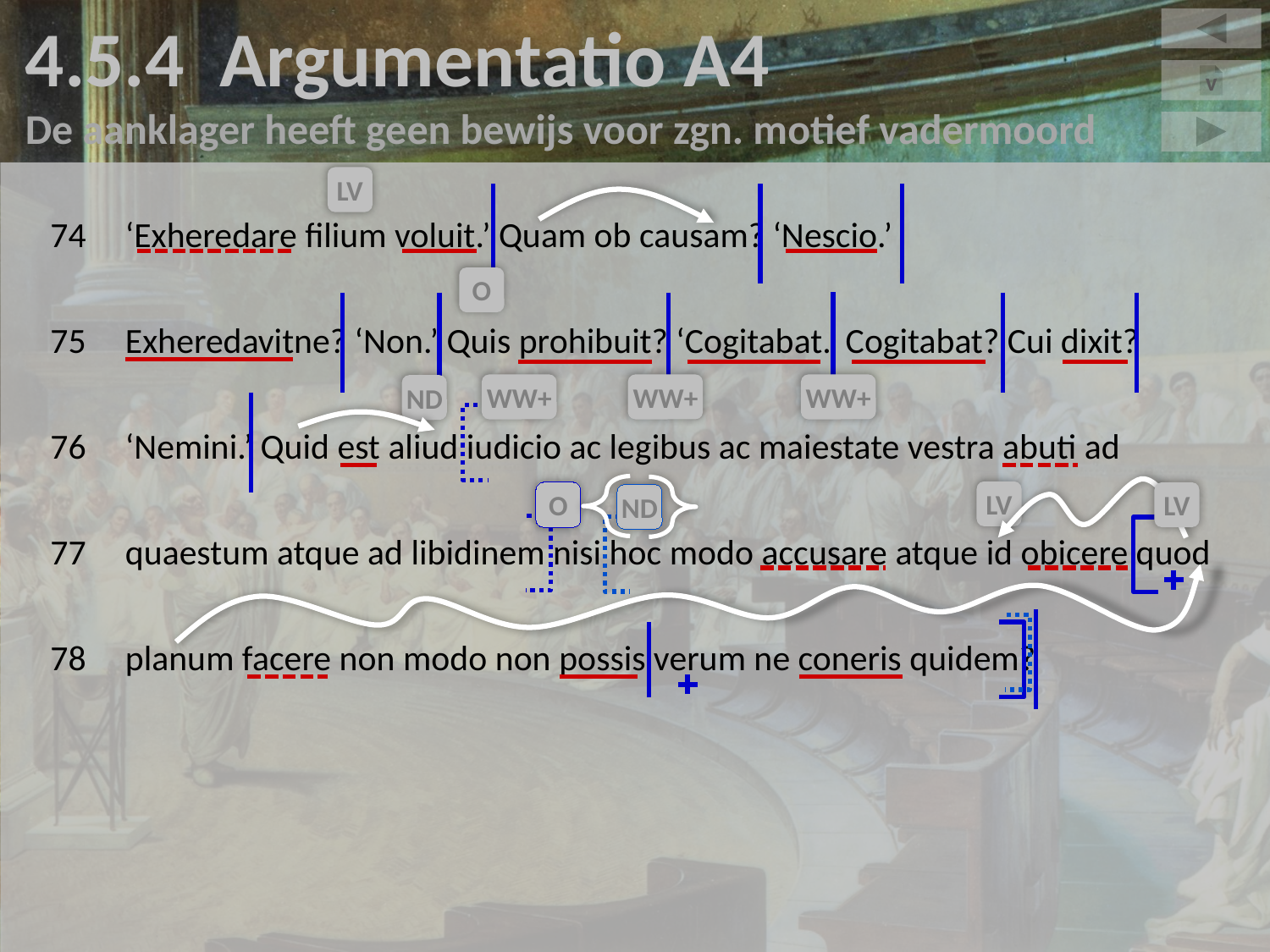

4.5.4  Argumentatio A4
De aanklager heeft geen bewijs voor zgn. motief vadermoord

v

74	‘Exheredare filium voluit.’ Quam ob causam? ‘Nescio.’
75	Exheredavitne? ‘Non.’ Quis prohibuit? ‘Cogitabat.’ Cogitabat? Cui dixit?
76	‘Nemini.’ Quid est aliud iudicio ac legibus ac maiestate vestra abuti ad
77	quaestum atque ad libidinem nisi hoc modo accusare atque id obicere quod
78	planum facere non modo non possis verum ne coneris quidem?
LV

O
WW+
WW+
WW+
ND

LV
O
LV
ND